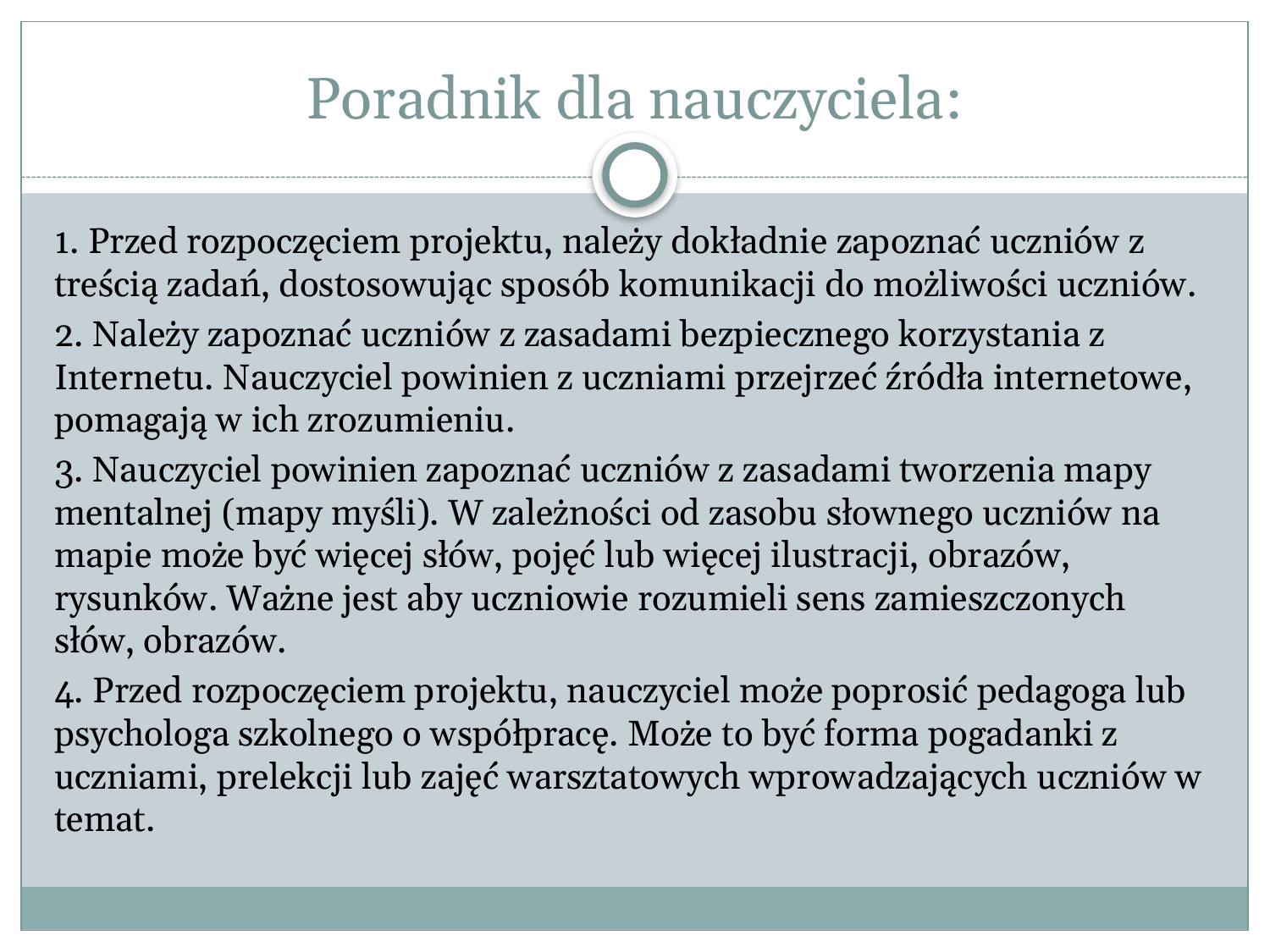

# Poradnik dla nauczyciela:
1. Przed rozpoczęciem projektu, należy dokładnie zapoznać uczniów z treścią zadań, dostosowując sposób komunikacji do możliwości uczniów.
2. Należy zapoznać uczniów z zasadami bezpiecznego korzystania z Internetu. Nauczyciel powinien z uczniami przejrzeć źródła internetowe, pomagają w ich zrozumieniu.
3. Nauczyciel powinien zapoznać uczniów z zasadami tworzenia mapy mentalnej (mapy myśli). W zależności od zasobu słownego uczniów na mapie może być więcej słów, pojęć lub więcej ilustracji, obrazów, rysunków. Ważne jest aby uczniowie rozumieli sens zamieszczonych słów, obrazów.
4. Przed rozpoczęciem projektu, nauczyciel może poprosić pedagoga lub psychologa szkolnego o współpracę. Może to być forma pogadanki z uczniami, prelekcji lub zajęć warsztatowych wprowadzających uczniów w temat.